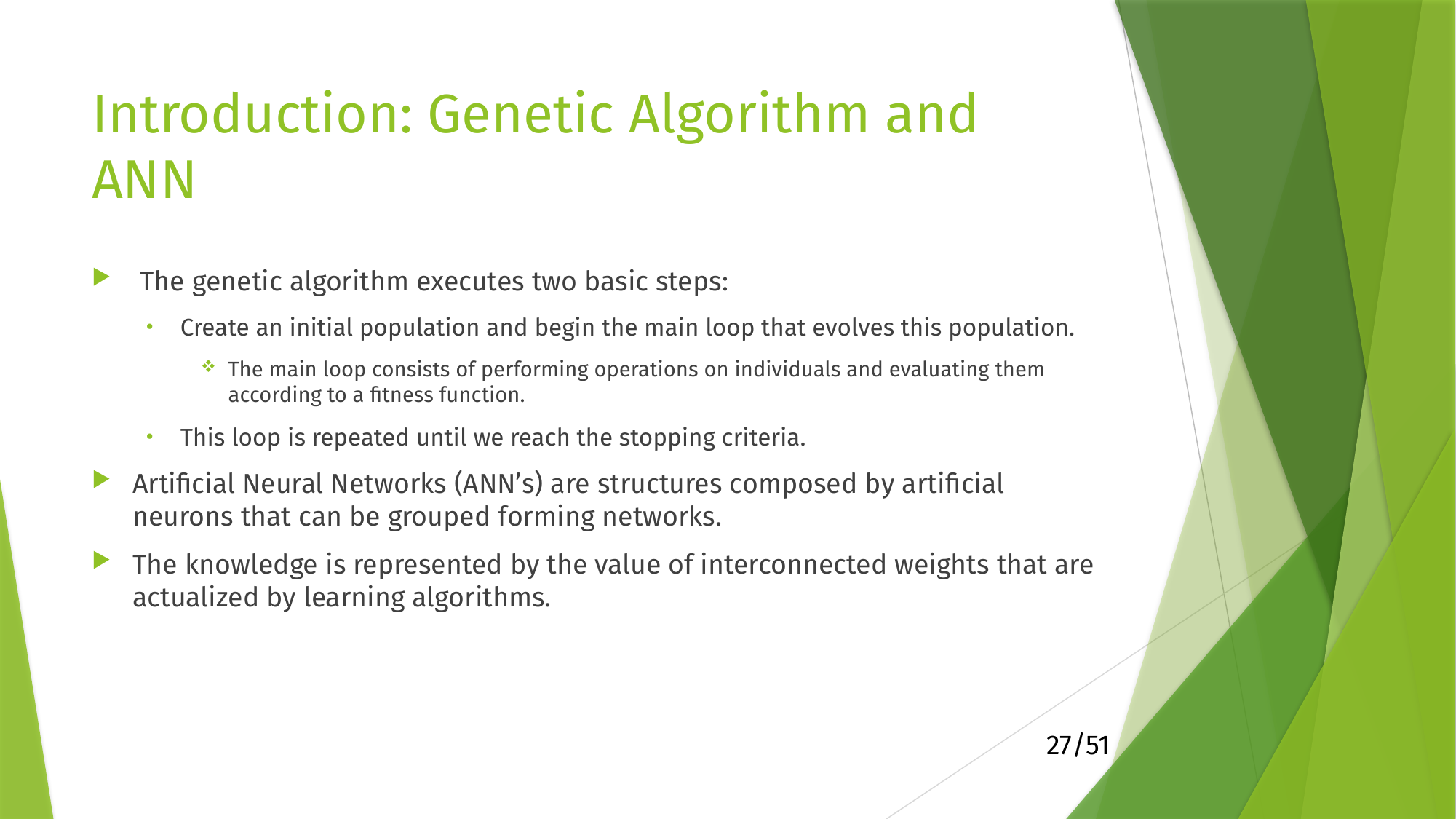

# Introduction: Genetic Algorithm and ANN
 The genetic algorithm executes two basic steps:
Create an initial population and begin the main loop that evolves this population.
The main loop consists of performing operations on individuals and evaluating them according to a ﬁtness function.
This loop is repeated until we reach the stopping criteria.
Artiﬁcial Neural Networks (ANN’s) are structures composed by artiﬁcial neurons that can be grouped forming networks.
The knowledge is represented by the value of interconnected weights that are actualized by learning algorithms.
27/51